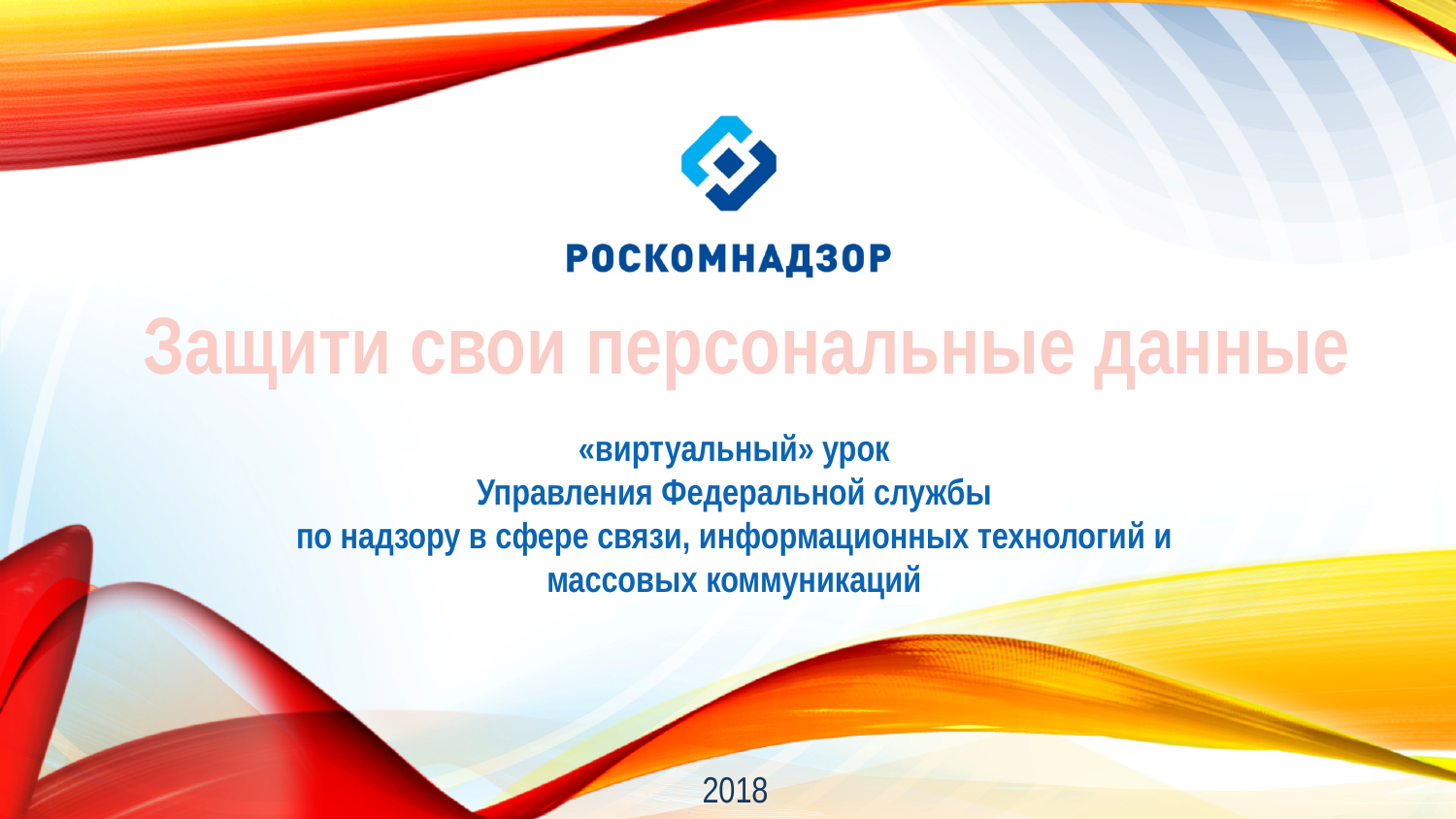

Защити свои персональные данные

«виртуальный» урок
Управления Федеральной службы
по надзору в сфере связи, информационных технологий и
массовых коммуникаций

2018